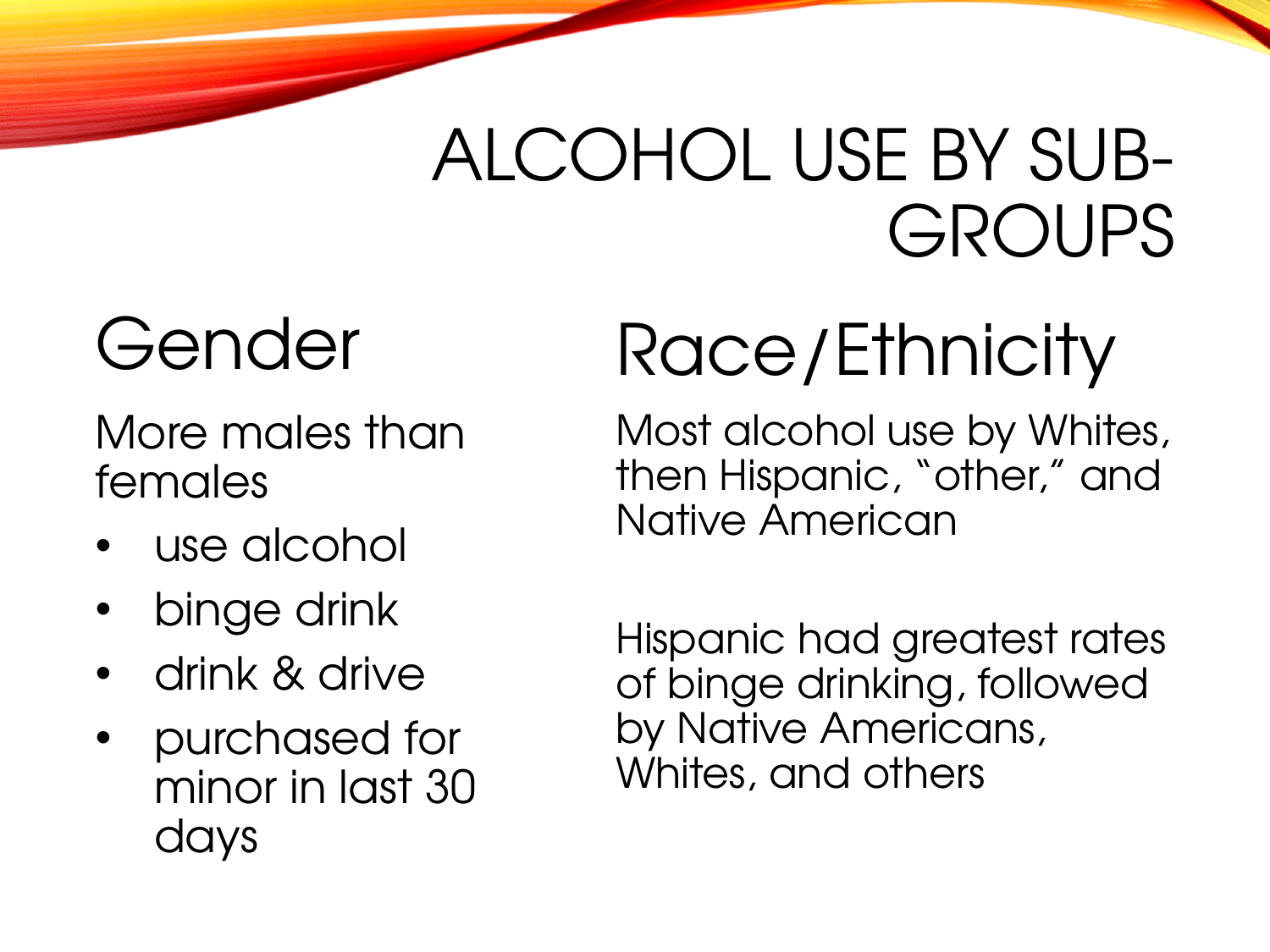

# Alcohol use by Sub-Groups
Gender
Race/Ethnicity
Most alcohol use by Whites, then Hispanic, “other,” and Native American

Hispanic had greatest rates of binge drinking, followed by Native Americans, Whites, and others

More males than females
use alcohol
binge drink
drink & drive
purchased for minor in last 30 days